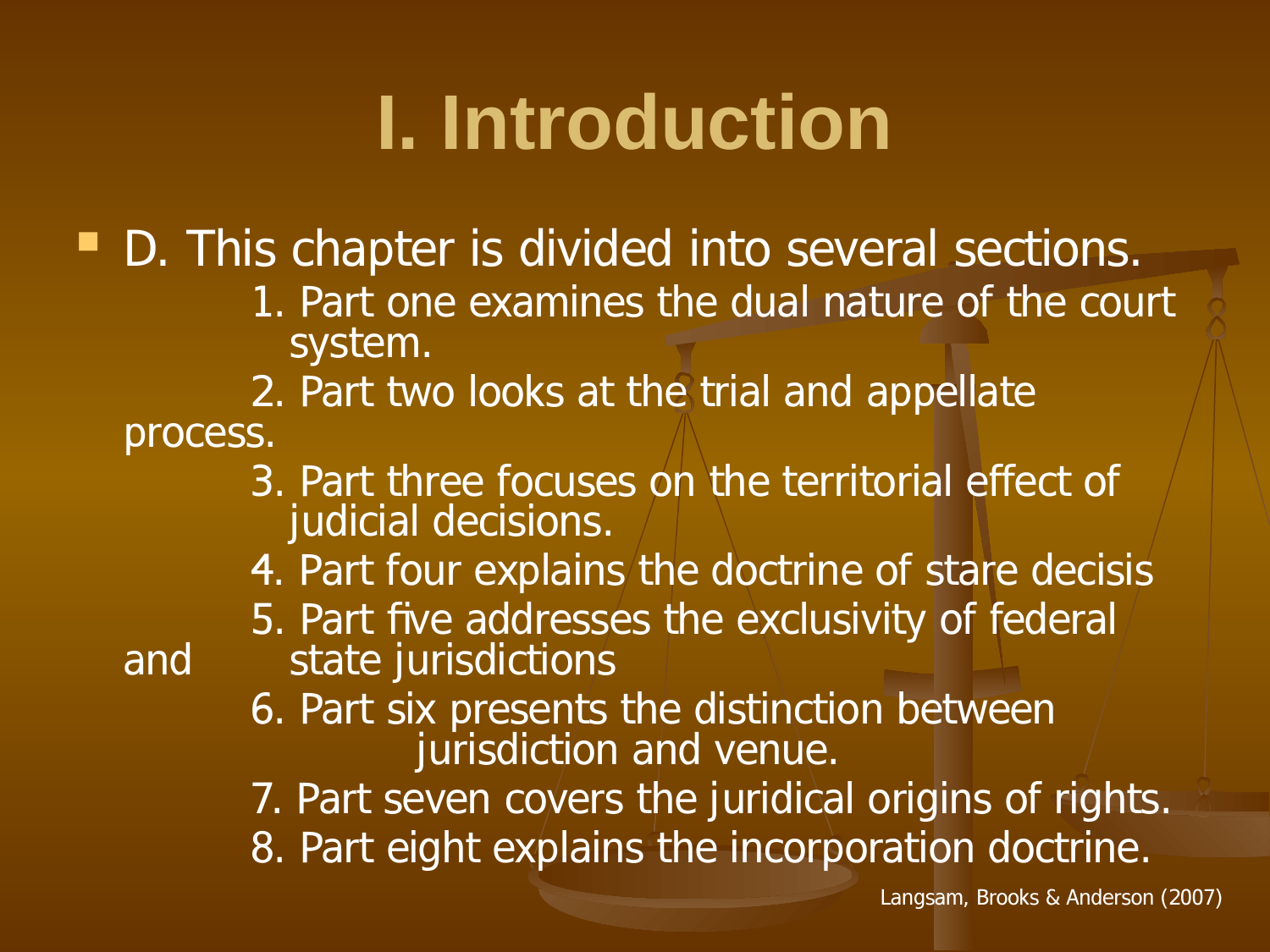

# I. Introduction
D. This chapter is divided into several sections.
		1. Part one examines the dual nature of the court 	   system.
		2. Part two looks at the trial and appellate process.
		3. Part three focuses on the territorial effect of 	   	   judicial decisions.
 		4. Part four explains the doctrine of stare decisis
		5. Part five addresses the exclusivity of federal and 	   state jurisdictions
		6. Part six presents the distinction between 	   		   jurisdiction and venue.
		7. Part seven covers the juridical origins of rights.
		8. Part eight explains the incorporation doctrine.
Langsam, Brooks & Anderson (2007)